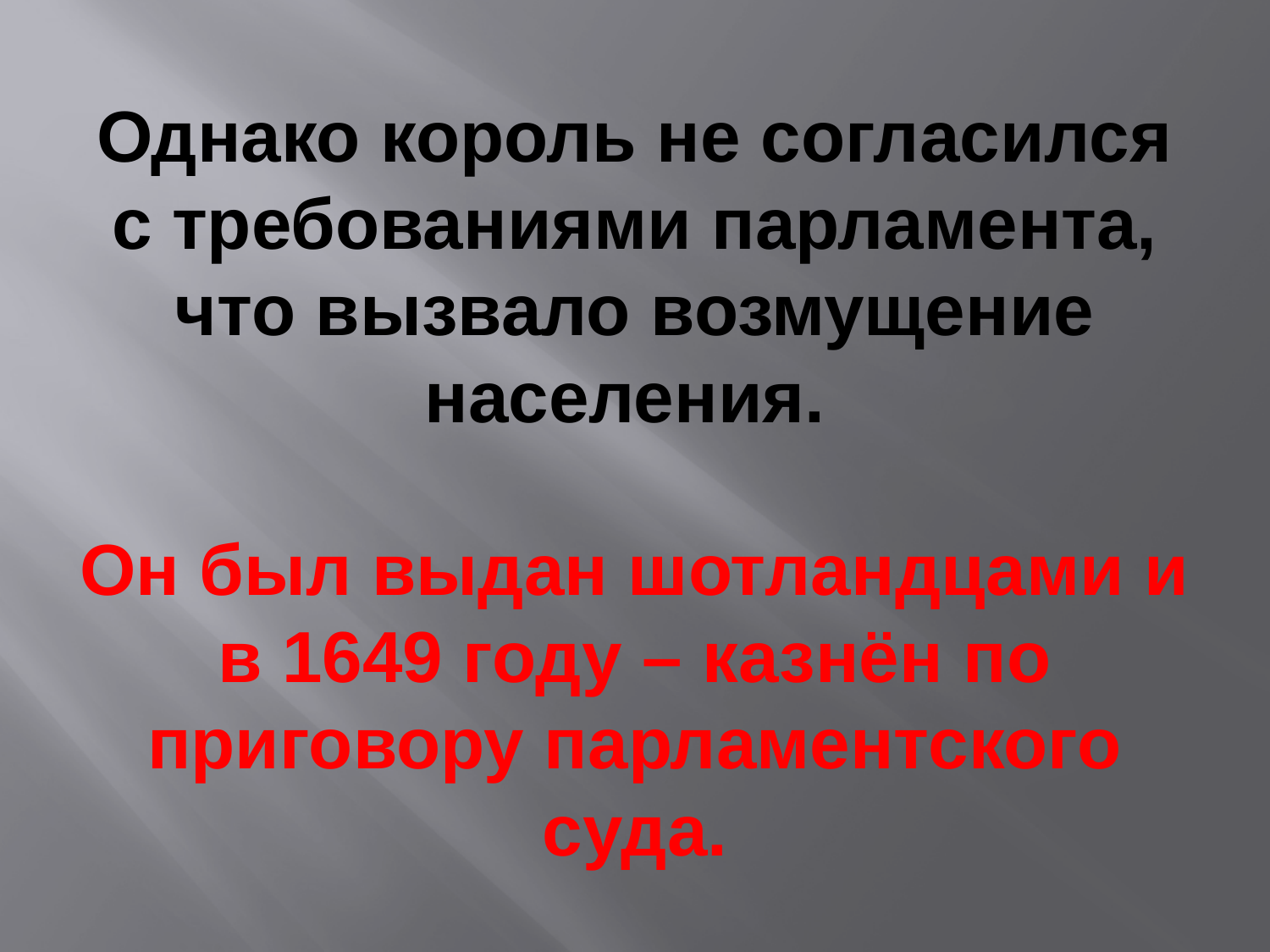

# Однако король не согласился с требованиями парламента, что вызвало возмущение населения. Он был выдан шотландцами и в 1649 году – казнён по приговору парламентского суда.